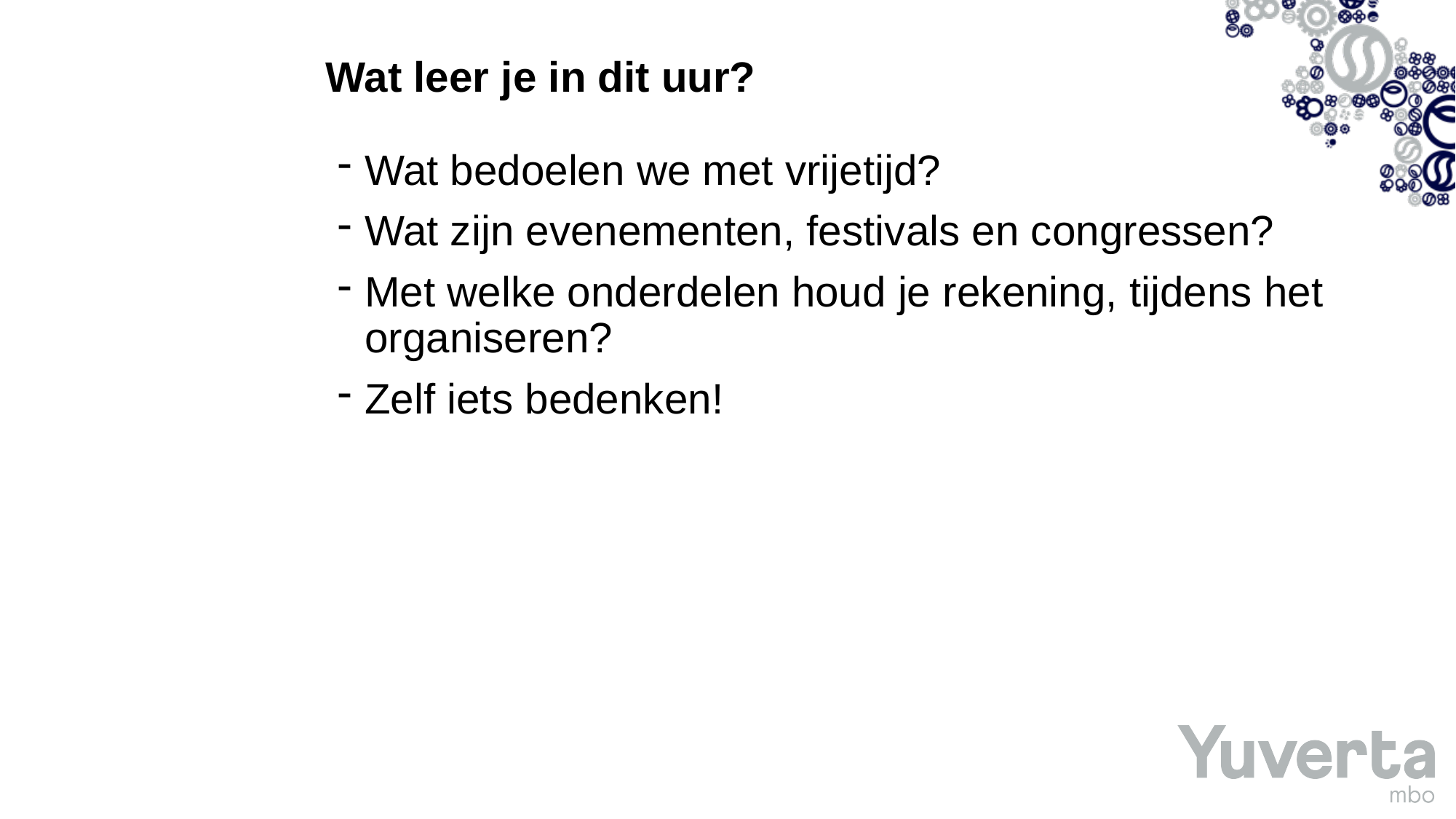

# Wat leer je in dit uur?
Wat bedoelen we met vrijetijd?
Wat zijn evenementen, festivals en congressen?
Met welke onderdelen houd je rekening, tijdens het organiseren?
Zelf iets bedenken!